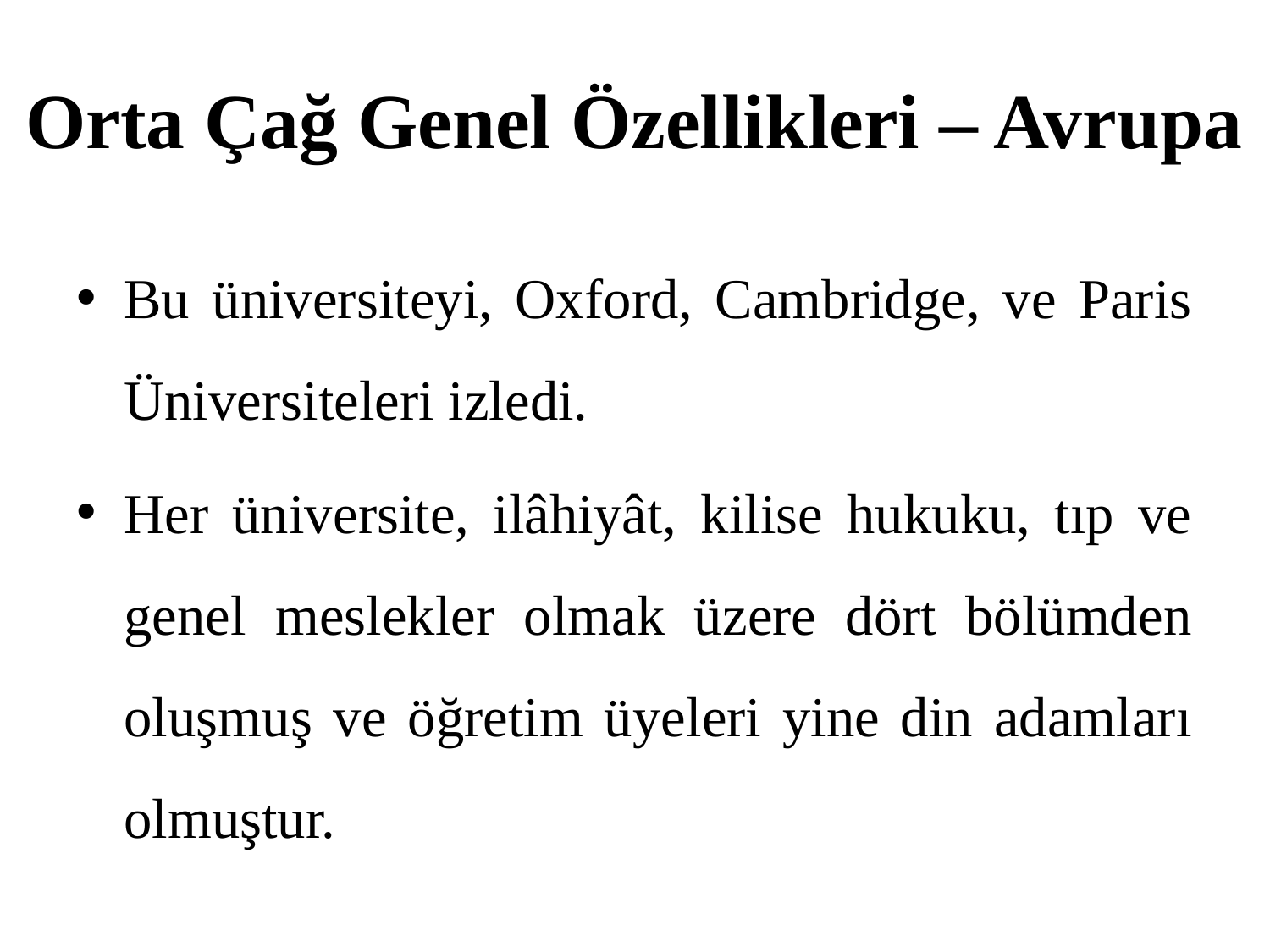

# Orta Çağ Genel Özellikleri – Avrupa
Bu üniversiteyi, Oxford, Cambridge, ve Paris Üniversiteleri izledi.
Her üniversite, ilâhiyât, kilise hukuku, tıp ve genel meslekler olmak üzere dört bölümden oluşmuş ve öğretim üyeleri yine din adamları olmuştur.